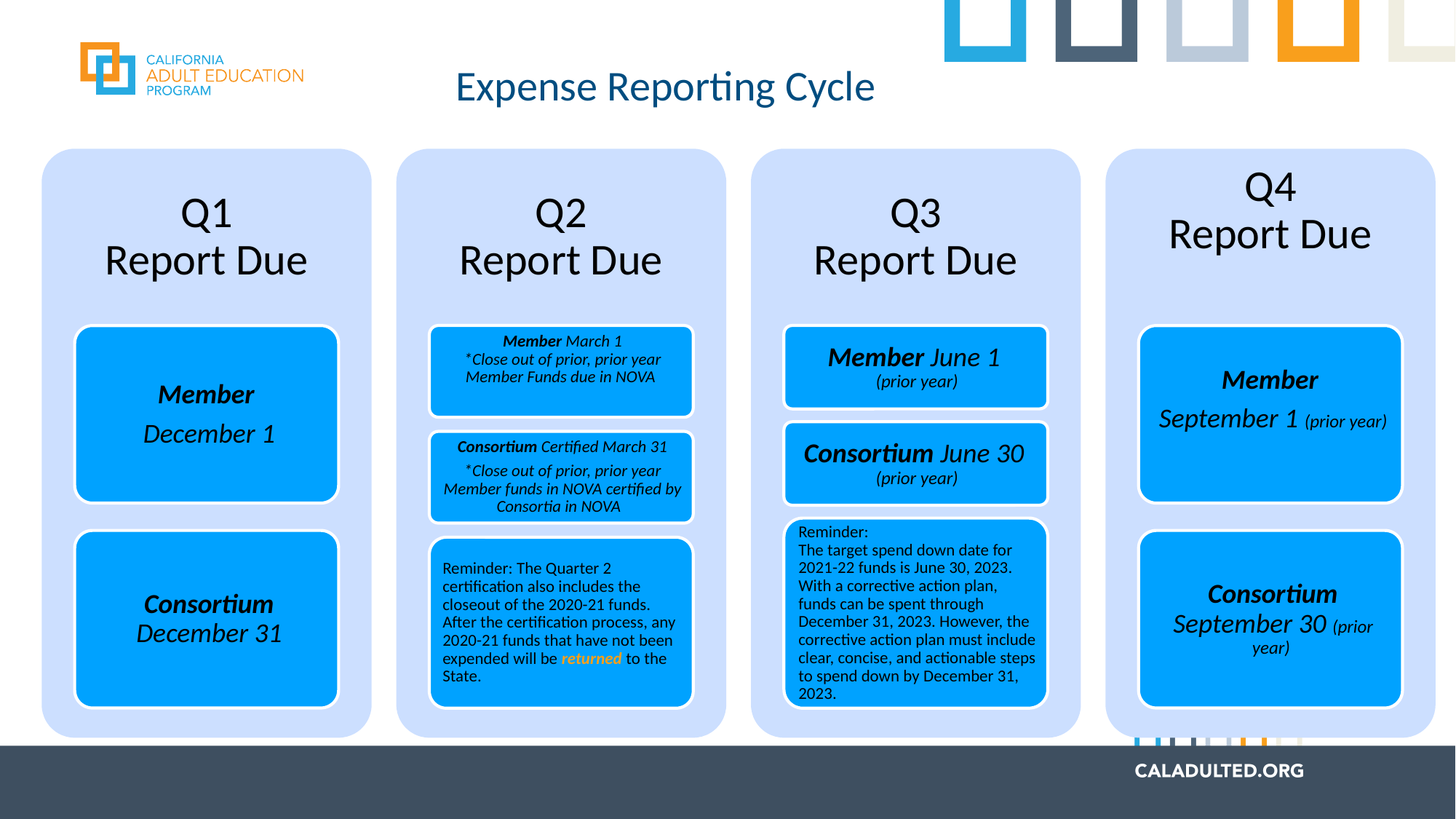

# Expense Reporting Cycle
Q1
Report Due
Member
December 1
Consortium December 31
Q2
Report Due
Member March 1
*Close out of prior, prior year Member Funds due in NOVA

Consortium Certified March 31
*Close out of prior, prior year Member funds in NOVA certified by Consortia in NOVA
Reminder: The Quarter 2 certification also includes the closeout of the 2020-21 funds. After the certification process, any 2020-21 funds that have not been expended will be returned to the State.
Q3
Report Due
Member June 1
(prior year)
Consortium June 30
(prior year)
Reminder:
The target spend down date for 2021-22 funds is June 30, 2023. With a corrective action plan, funds can be spent through December 31, 2023. However, the corrective action plan must include clear, concise, and actionable steps to spend down by December 31, 2023.
Q4
Report Due
Member
September 1 (prior year)
Consortium September 30 (prior year)